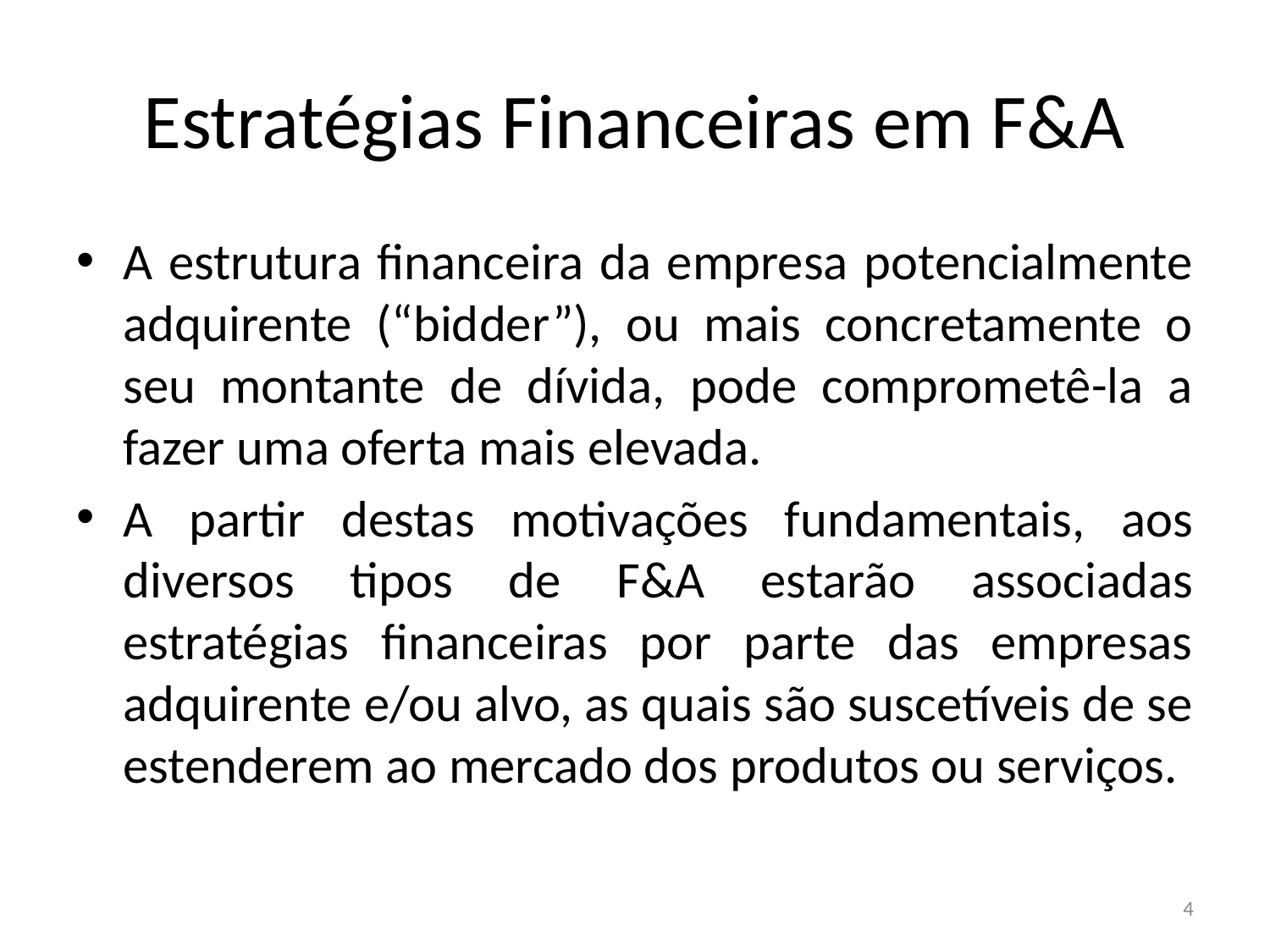

# Estratégias Financeiras em F&A
A estrutura financeira da empresa potencialmente adquirente (“bidder”), ou mais concretamente o seu montante de dívida, pode comprometê-la a fazer uma oferta mais elevada.
A partir destas motivações fundamentais, aos diversos tipos de F&A estarão associadas estratégias financeiras por parte das empresas adquirente e/ou alvo, as quais são suscetíveis de se estenderem ao mercado dos produtos ou serviços.
4